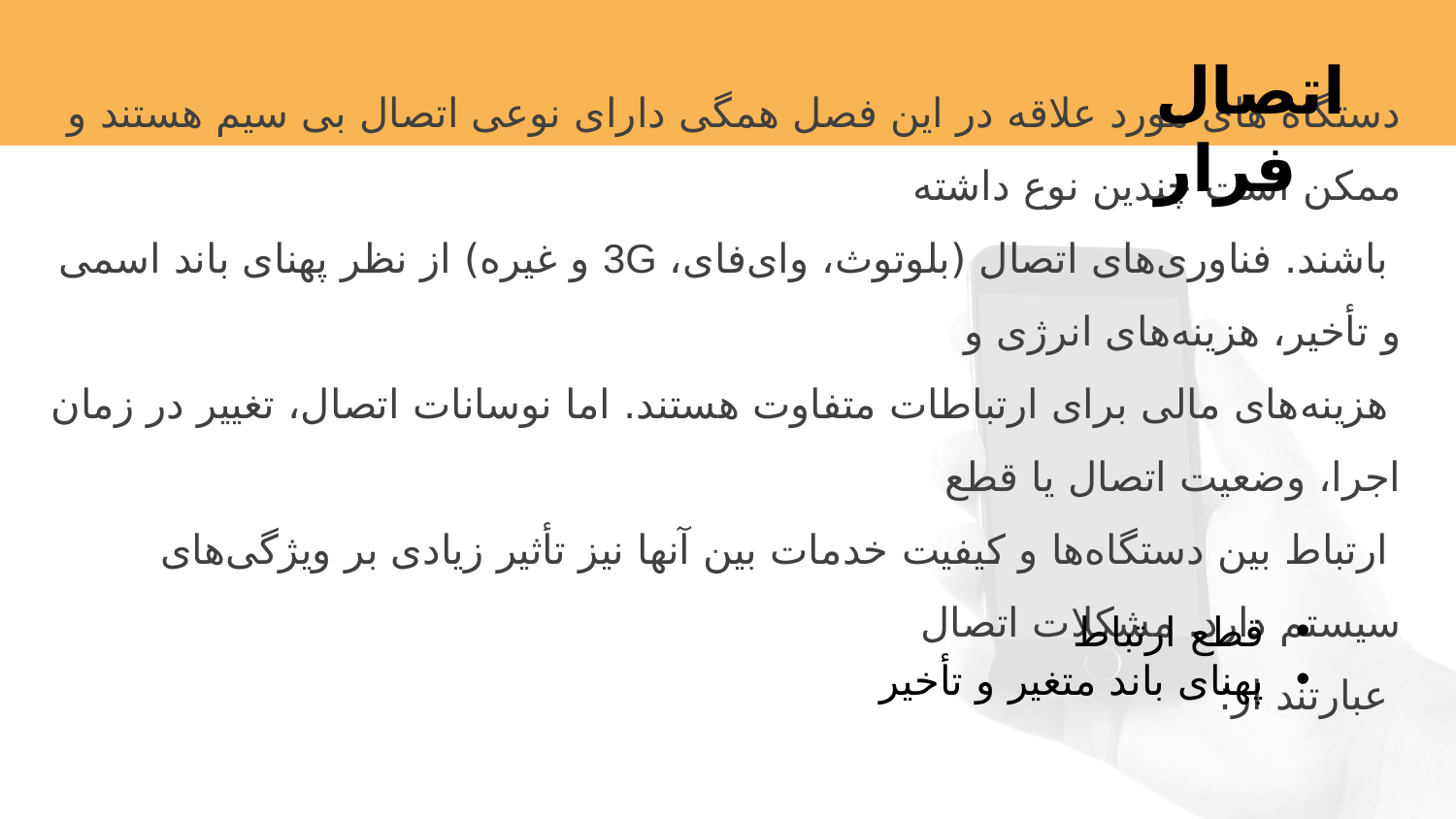

اتصال فرار
# دستگاه های مورد علاقه در این فصل همگی دارای نوعی اتصال بی سیم هستند و ممکن است چندین نوع داشته باشند. فناوری‌های اتصال (بلوتوث، وای‌فای، 3G و غیره) از نظر پهنای باند اسمی و تأخیر، هزینه‌های انرژی و هزینه‌های مالی برای ارتباطات متفاوت هستند. اما نوسانات اتصال، تغییر در زمان اجرا، وضعیت اتصال یا قطع ارتباط بین دستگاه‌ها و کیفیت خدمات بین آنها نیز تأثیر زیادی بر ویژگی‌های سیستم دارد. مشکلات اتصال عبارتند از:
قطع ارتباط
پهنای باند متغیر و تأخیر